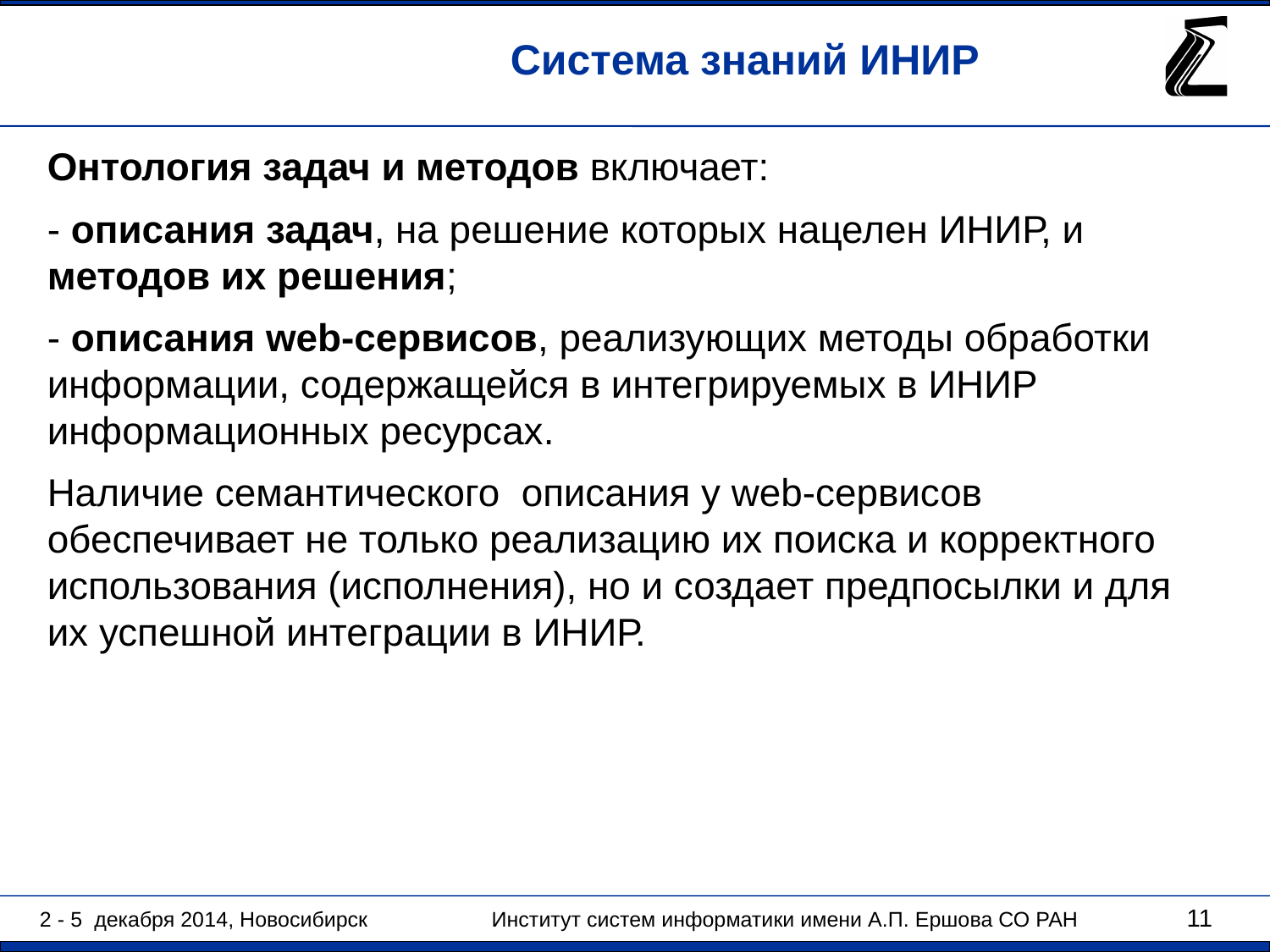

Система знаний ИНИР
Онтология задач и методов включает:
- описания задач, на решение которых нацелен ИНИР, и методов их решения;
- описания web-сервисов, реализующих методы обработки информации, содержащейся в интегрируемых в ИНИР информационных ресурсах.
Наличие семантического  описания у web-сервисов обеспечивает не только реализацию их поиска и корректного использования (исполнения), но и создает предпосылки и для их успешной интеграции в ИНИР.
11